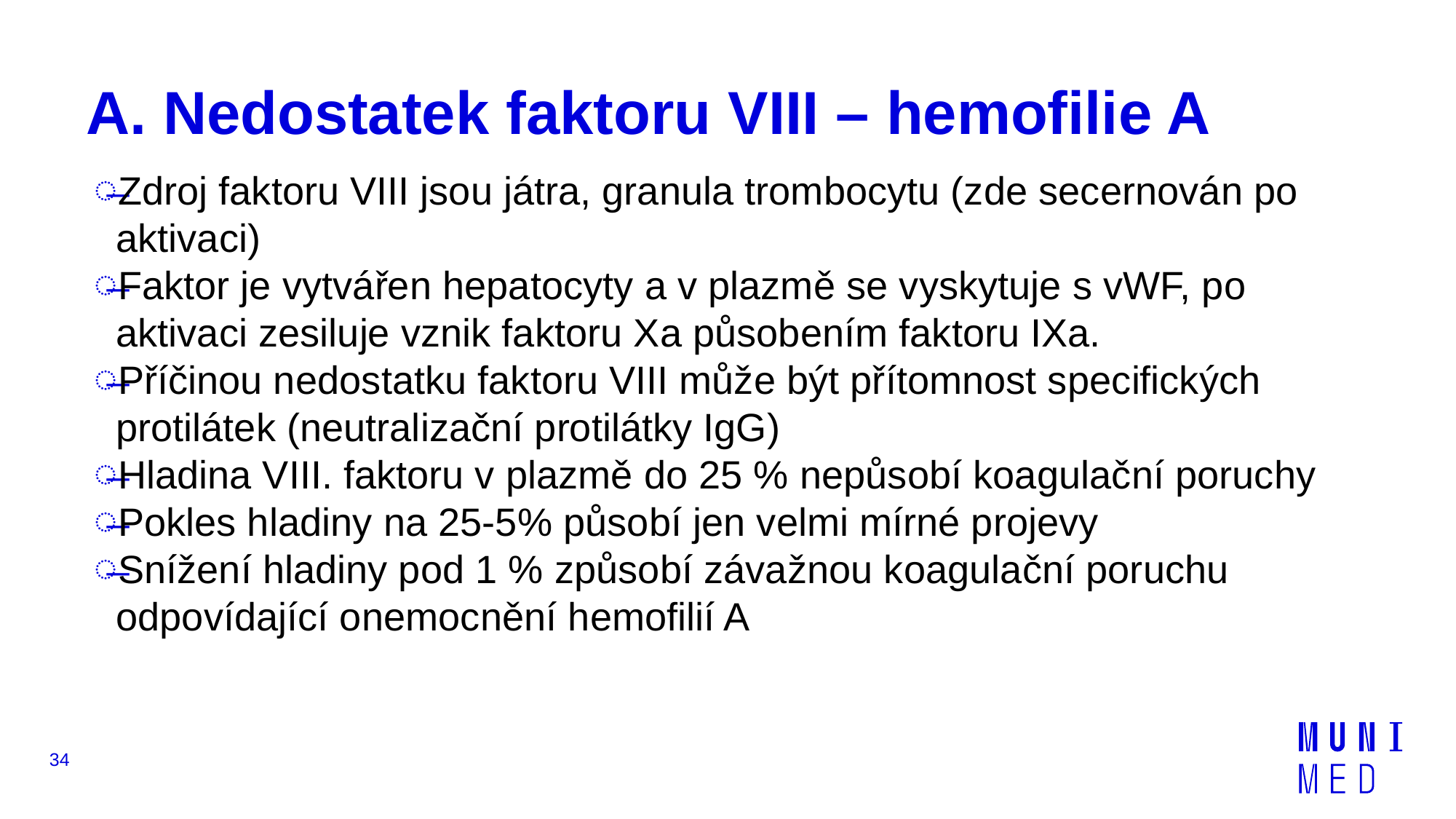

# A. Nedostatek faktoru VIII – hemofilie A
Zdroj faktoru VIII jsou játra, granula trombocytu (zde secernován po aktivaci)
Faktor je vytvářen hepatocyty a v plazmě se vyskytuje s vWF, po aktivaci zesiluje vznik faktoru Xa působením faktoru IXa.
Příčinou nedostatku faktoru VIII může být přítomnost specifických protilátek (neutralizační protilátky IgG)
Hladina VIII. faktoru v plazmě do 25 % nepůsobí koagulační poruchy
Pokles hladiny na 25-5% působí jen velmi mírné projevy
Snížení hladiny pod 1 % způsobí závažnou koagulační poruchu odpovídající onemocnění hemofilií A
34